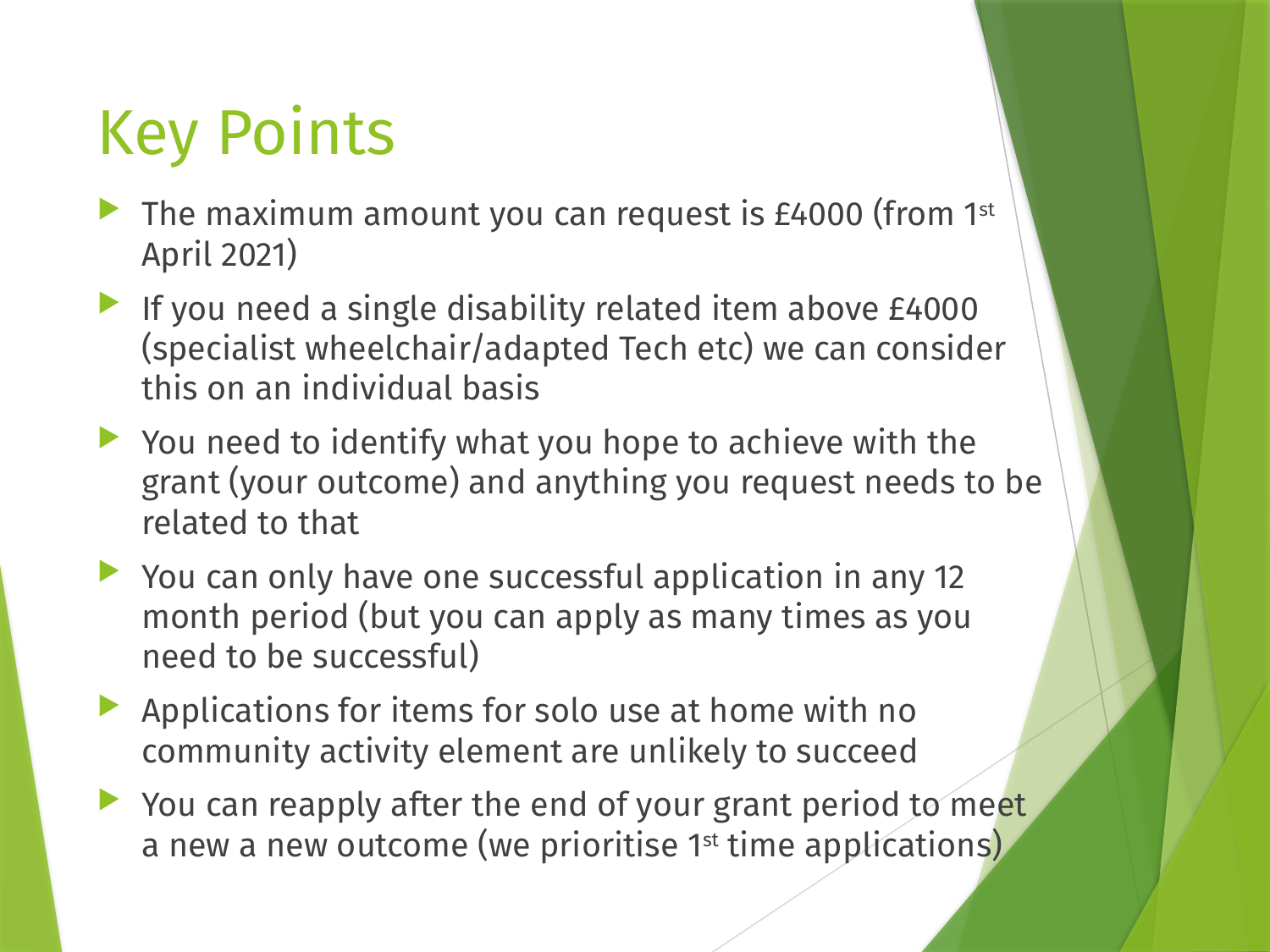

# Key Points
The maximum amount you can request is £4000 (from 1st April 2021)
If you need a single disability related item above £4000 (specialist wheelchair/adapted Tech etc) we can consider this on an individual basis
You need to identify what you hope to achieve with the grant (your outcome) and anything you request needs to be related to that
You can only have one successful application in any 12 month period (but you can apply as many times as you need to be successful)
Applications for items for solo use at home with no community activity element are unlikely to succeed
You can reapply after the end of your grant period to meet a new a new outcome (we prioritise 1st time applications)